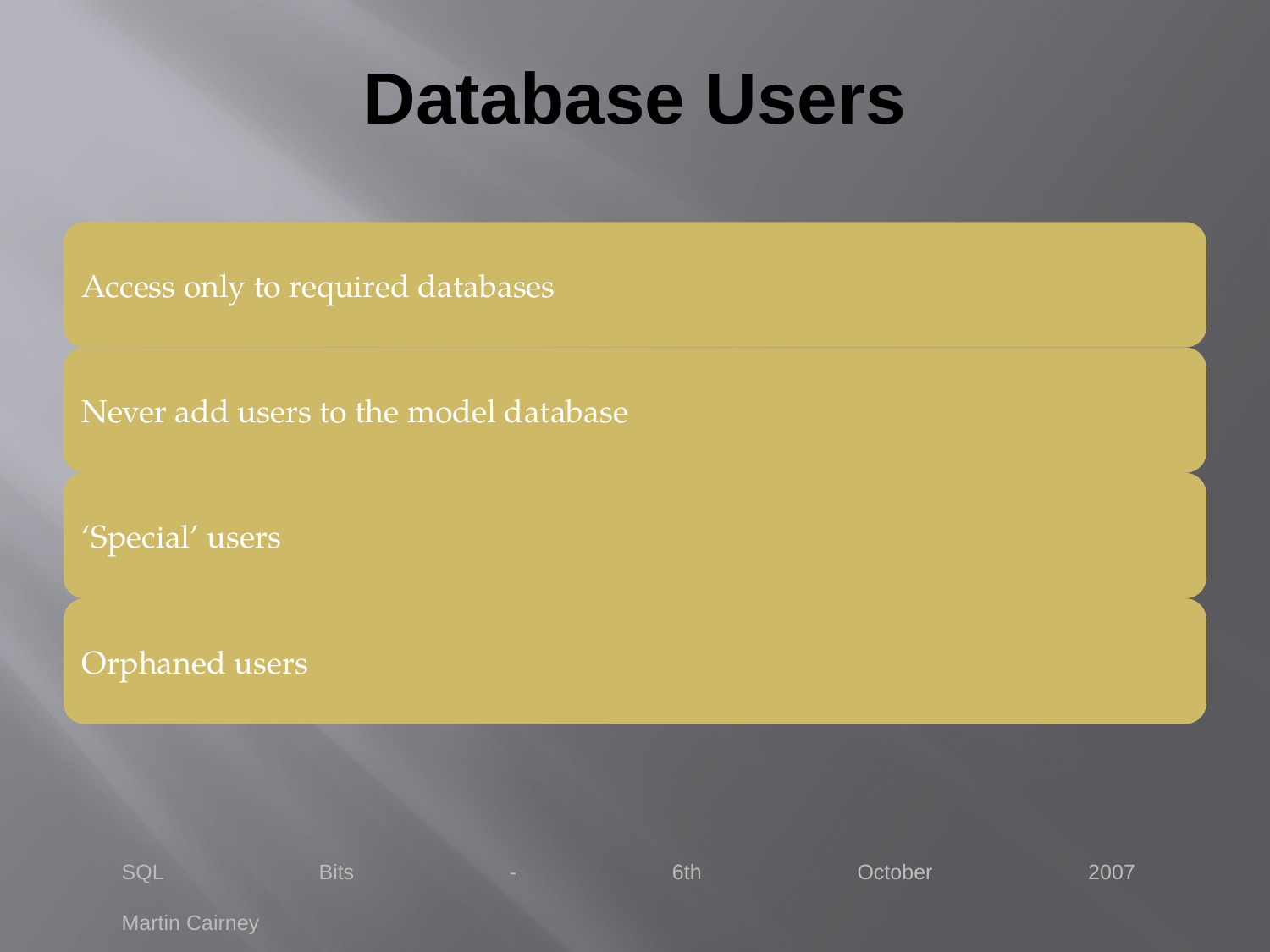

# Database Users
Access only to required databases
Never add users to the model database
‘Special’ users
Orphaned users
SQL Bits - 6th October 2007	Martin Cairney